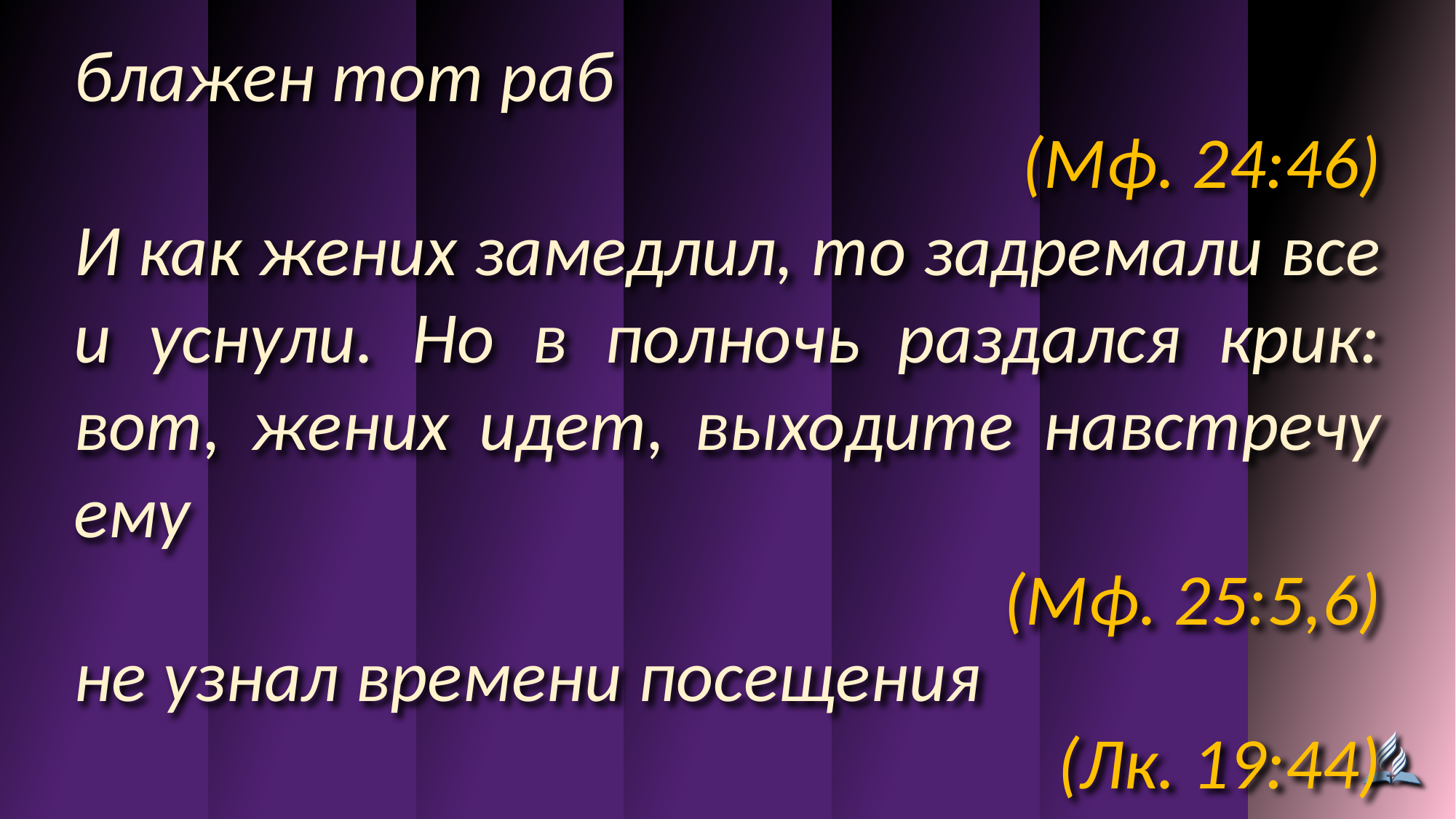

блажен тот раб
(Мф. 24:46)
И как жених замедлил, то задремали все и уснули. Но в полночь раздался крик: вот, жених идет, выходите навстречу ему
(Мф. 25:5,6)
не узнал времени посещения
(Лк. 19:44)